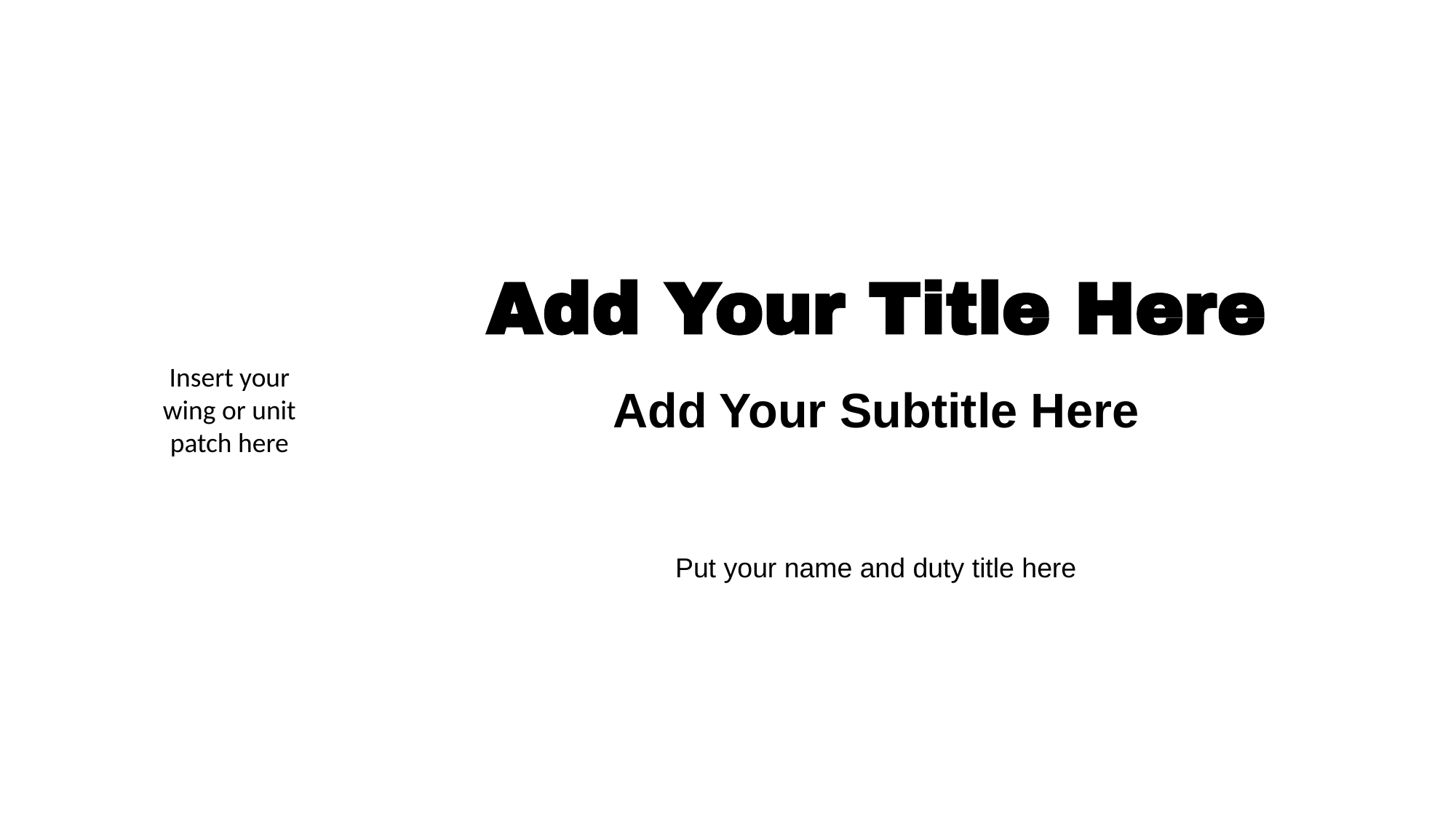

# Add Your Title Here
Insert your wing or unit patch here
Add Your Subtitle Here
Put your name and duty title here